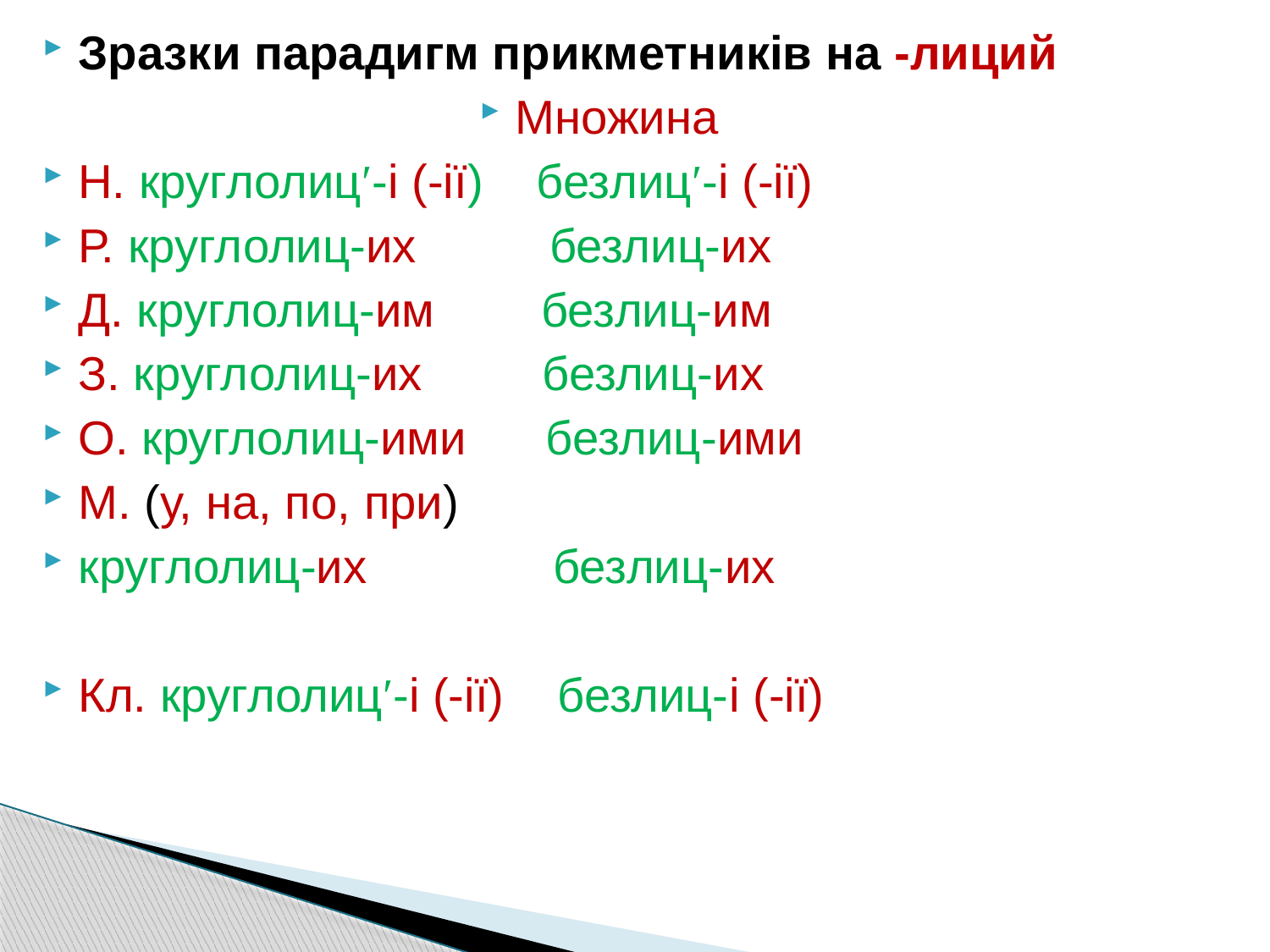

Зразки парадигм прикметників на -лиций
Множина
Н. круглолицʹ-і (-ії)    безлицʹ-і (-ії)
Р. круглолиц-их          безлиц-их
Д. круглолиц-им        безлиц-им
З. круглолиц-их         безлиц-их
О. круглолиц-ими      безлиц-ими
М. (у, на, по, при)
круглолиц-их              безлиц-их

Кл. круглолицʹ-і (-ії)    безлиц-і (-ії)